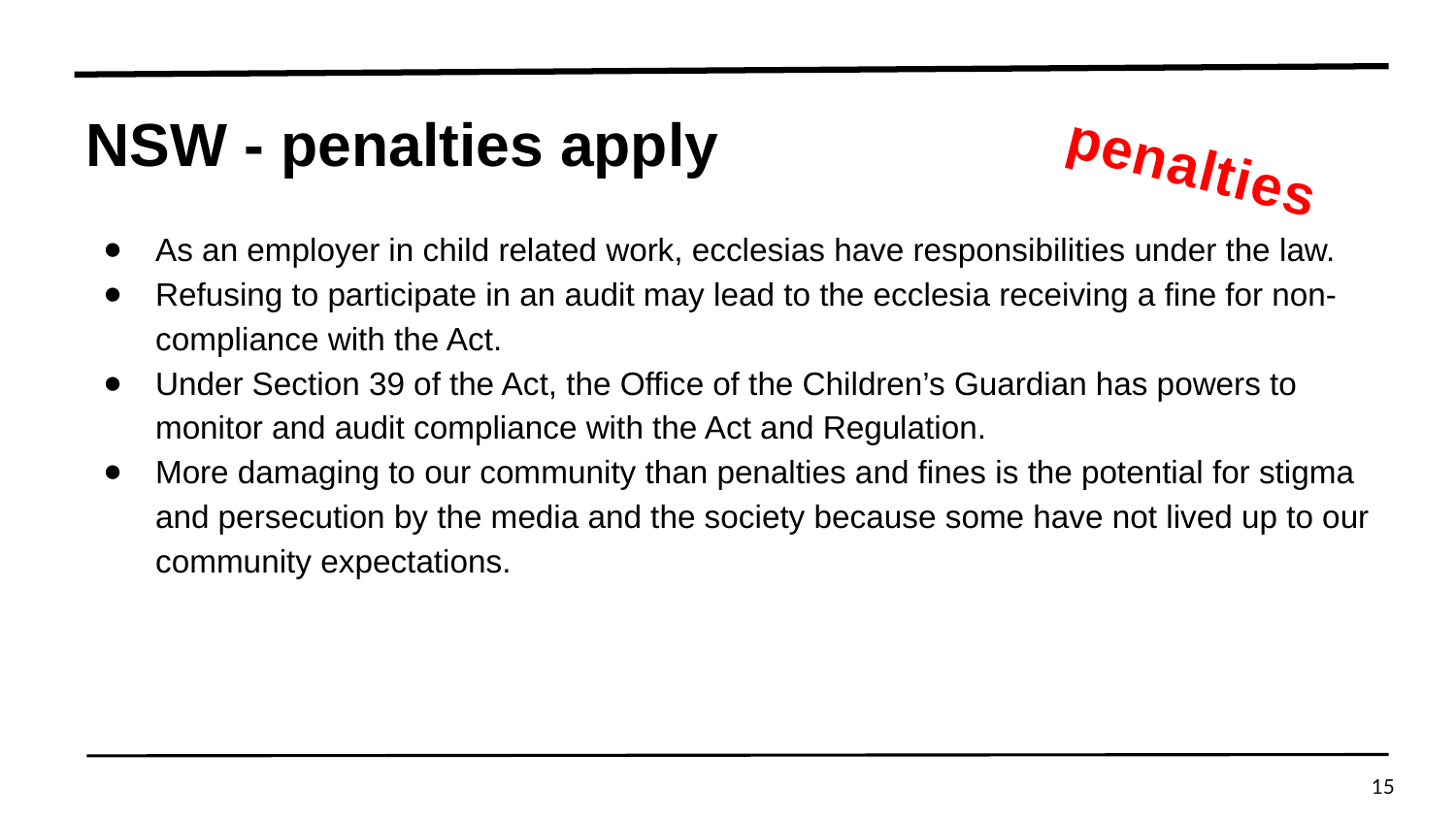

# NSW - penalties apply
penalties
As an employer in child related work, ecclesias have responsibilities under the law.
Refusing to participate in an audit may lead to the ecclesia receiving a fine for non-compliance with the Act.
Under Section 39 of the Act, the Office of the Children’s Guardian has powers to monitor and audit compliance with the Act and Regulation.
More damaging to our community than penalties and fines is the potential for stigma and persecution by the media and the society because some have not lived up to our community expectations.

15